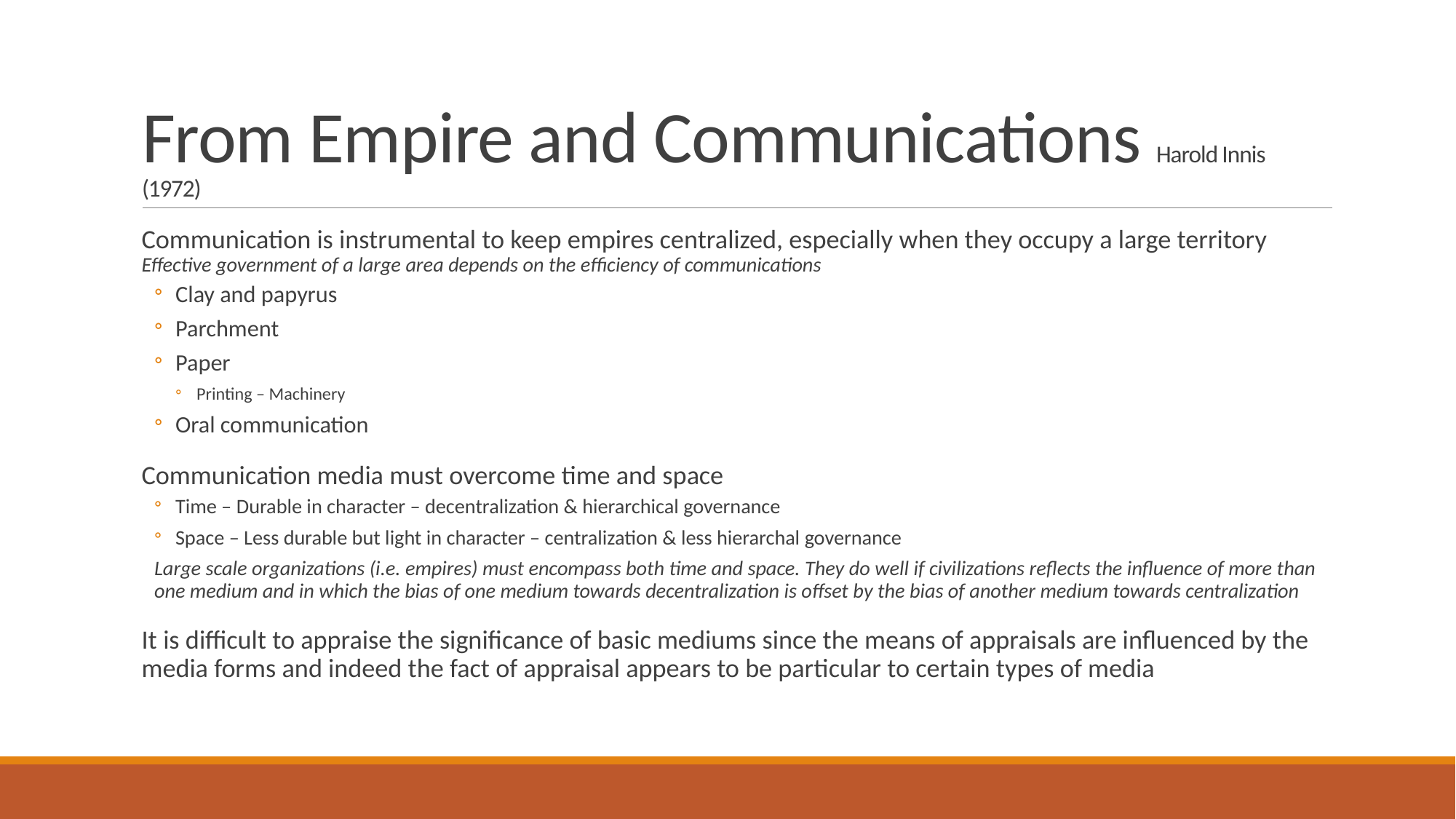

# From Empire and Communications Harold Innis (1972)
Communication is instrumental to keep empires centralized, especially when they occupy a large territory
Effective government of a large area depends on the efficiency of communications
Clay and papyrus
Parchment
Paper
Printing – Machinery
Oral communication
Communication media must overcome time and space
Time – Durable in character – decentralization & hierarchical governance
Space – Less durable but light in character – centralization & less hierarchal governance
Large scale organizations (i.e. empires) must encompass both time and space. They do well if civilizations reflects the influence of more than one medium and in which the bias of one medium towards decentralization is offset by the bias of another medium towards centralization
It is difficult to appraise the significance of basic mediums since the means of appraisals are influenced by the media forms and indeed the fact of appraisal appears to be particular to certain types of media